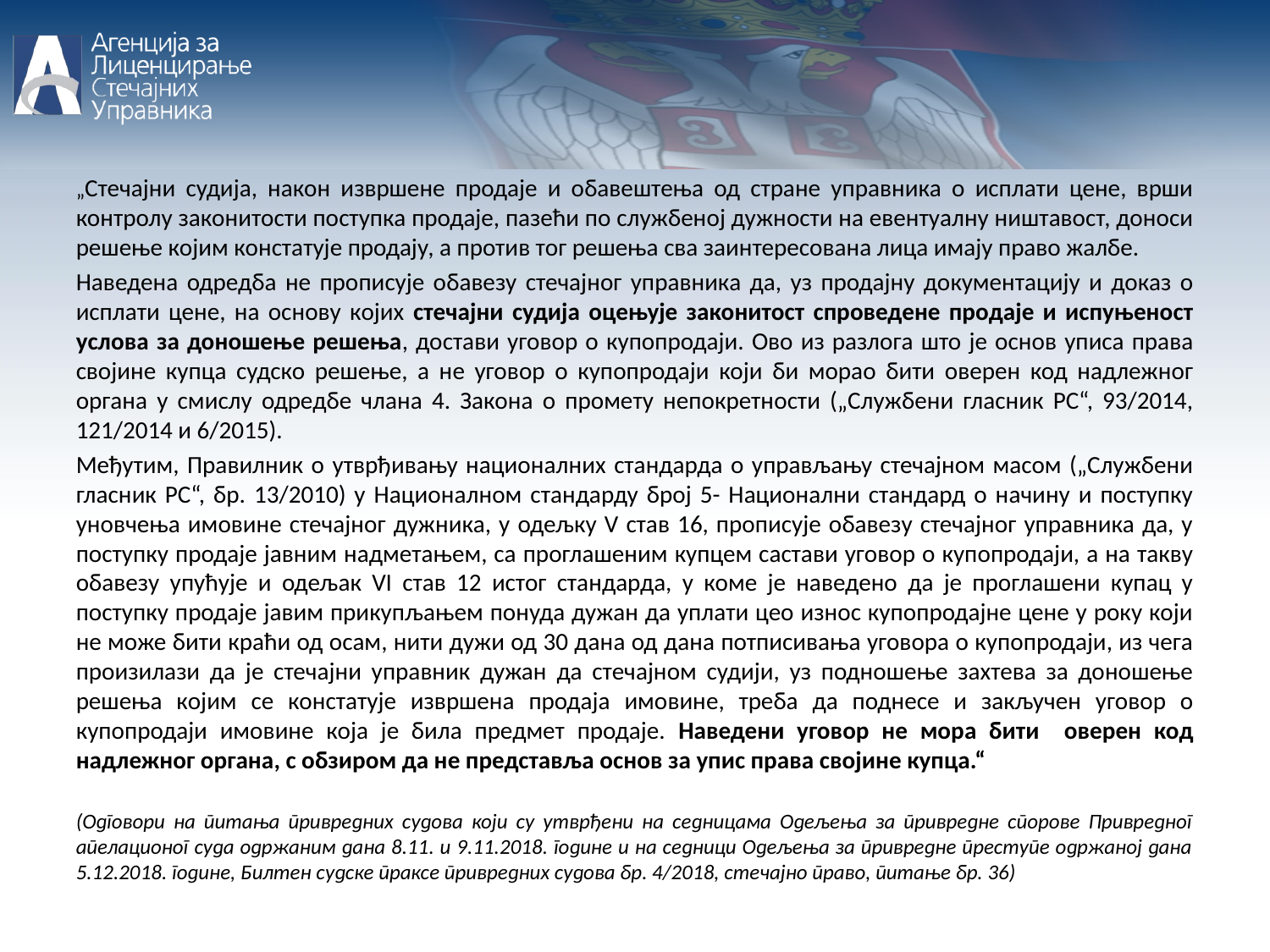

„Стечајни судија, након извршене продаје и обавештења од стране управника о исплати цене, врши контролу законитости поступка продаје, пазећи по службеној дужности на евентуалну ништавост, доноси решење којим констатује продају, а против тог решења сва заинтересована лица имају право жалбе.
Наведена одредба не прописује обавезу стечајног управника да, уз продајну документацију и доказ о исплати цене, на основу којих стечајни судија оцењује законитост спроведене продаје и испуњеност услова за доношење решења, достави уговор о купопродаји. Ово из разлога што је основ уписа права својине купца судско решење, а не уговор о купопродаји који би морао бити оверен код надлежног органа у смислу одредбе члана 4. Закона о промету непокретности („Службени гласник РС“, 93/2014, 121/2014 и 6/2015).
Међутим, Правилник о утврђивању националних стандарда о управљању стечајном масом („Службени гласник РС“, бр. 13/2010) у Националном стандарду број 5- Национални стандард о начину и поступку уновчења имовине стечајног дужника, у одељку V став 16, прописује обавезу стечајног управника да, у поступку продаје јавним надметањем, са проглашеним купцем састави уговор о купопродаји, а на такву обавезу упућује и одељак VI став 12 истог стандарда, у коме је наведено да је проглашени купац у поступку продаје јавим прикупљањем понуда дужан да уплати цео износ купопродајне цене у року који не може бити краћи од осам, нити дужи од 30 дана од дана потписивања уговора о купопродаји, из чега произилази да је стечајни управник дужан да стечајном судији, уз подношење захтева за доношење решења којим се констатује извршена продаја имовине, треба да поднесе и закључен уговор о купопродаји имовине која је била предмет продаје. Наведени уговор не мора бити  оверен код надлежног органа, с обзиром да не представља основ за упис права својине купца.“

(Одговори на питања привредних судова који су утврђени на седницама Одељења за привредне спорове Привредног апелационог суда одржаним дана 8.11. и 9.11.2018. године и на седници Одељења за привредне преступе одржаној дана 5.12.2018. године, Билтен судске праксе привредних судова бр. 4/2018, стечајно право, питање бр. 36)